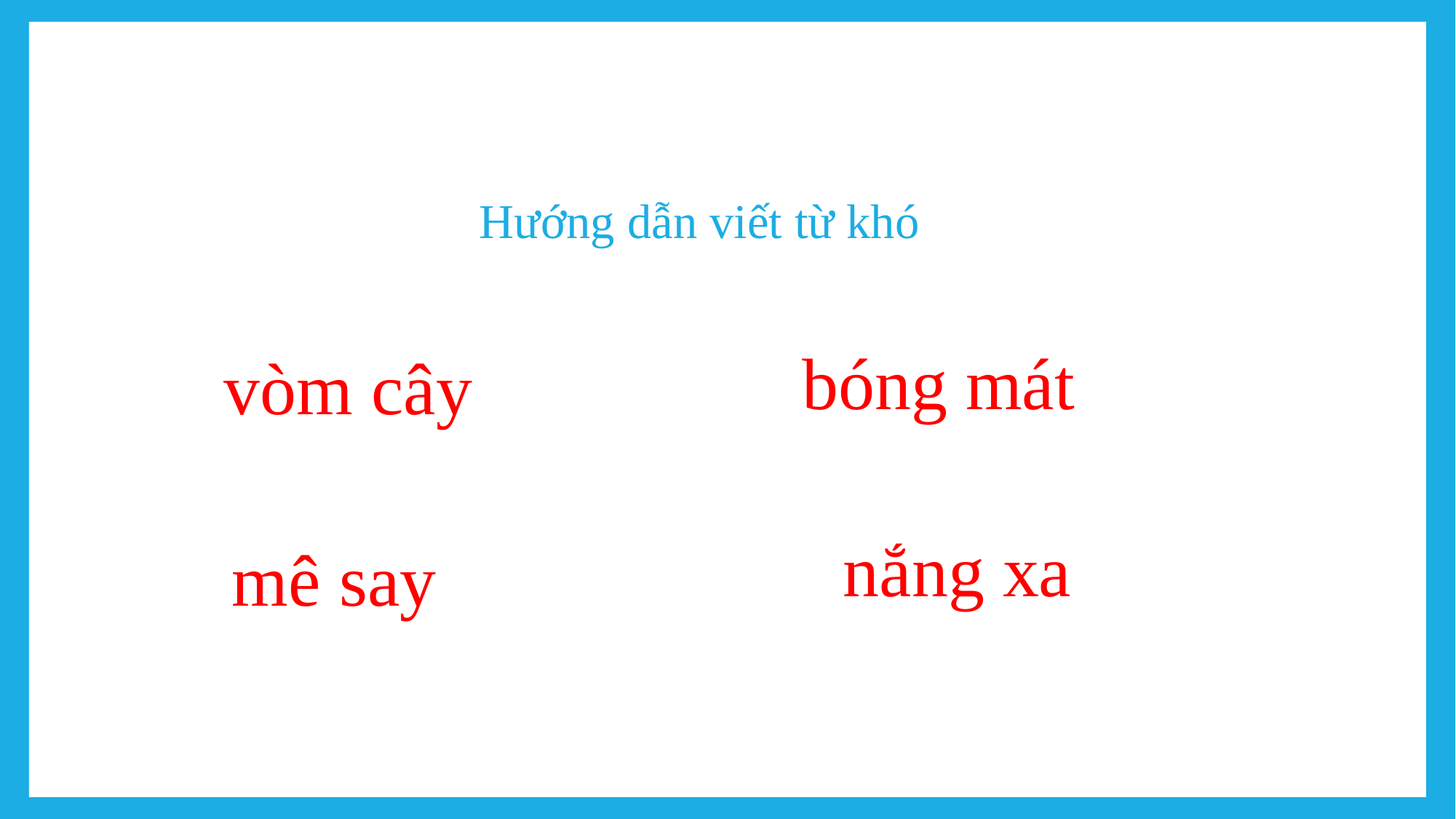

Hướng dẫn viết từ khó
 bóng mát
 vòm cây

 nắng xa
 mê say